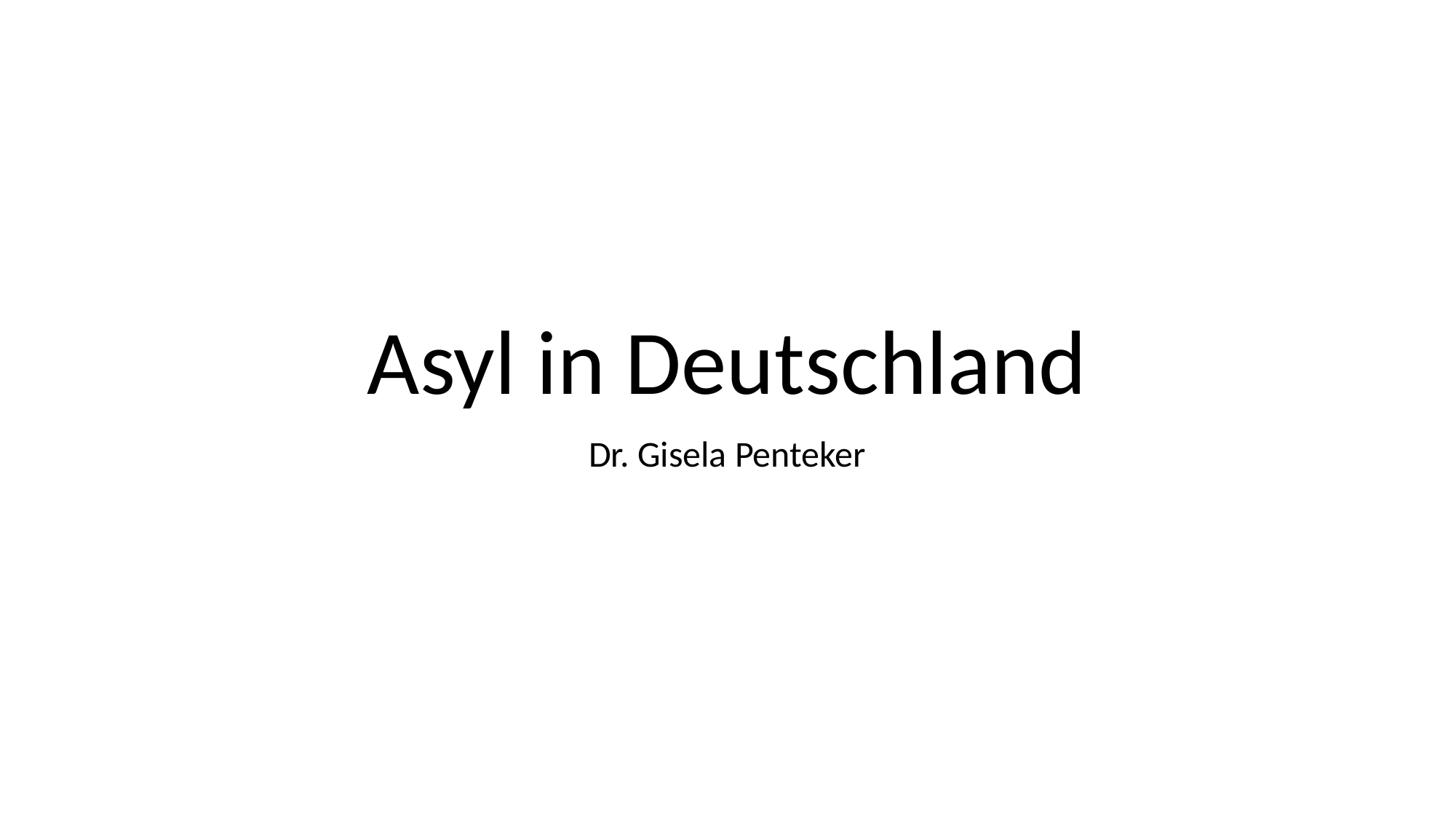

# Asyl in Deutschland
Dr. Gisela Penteker